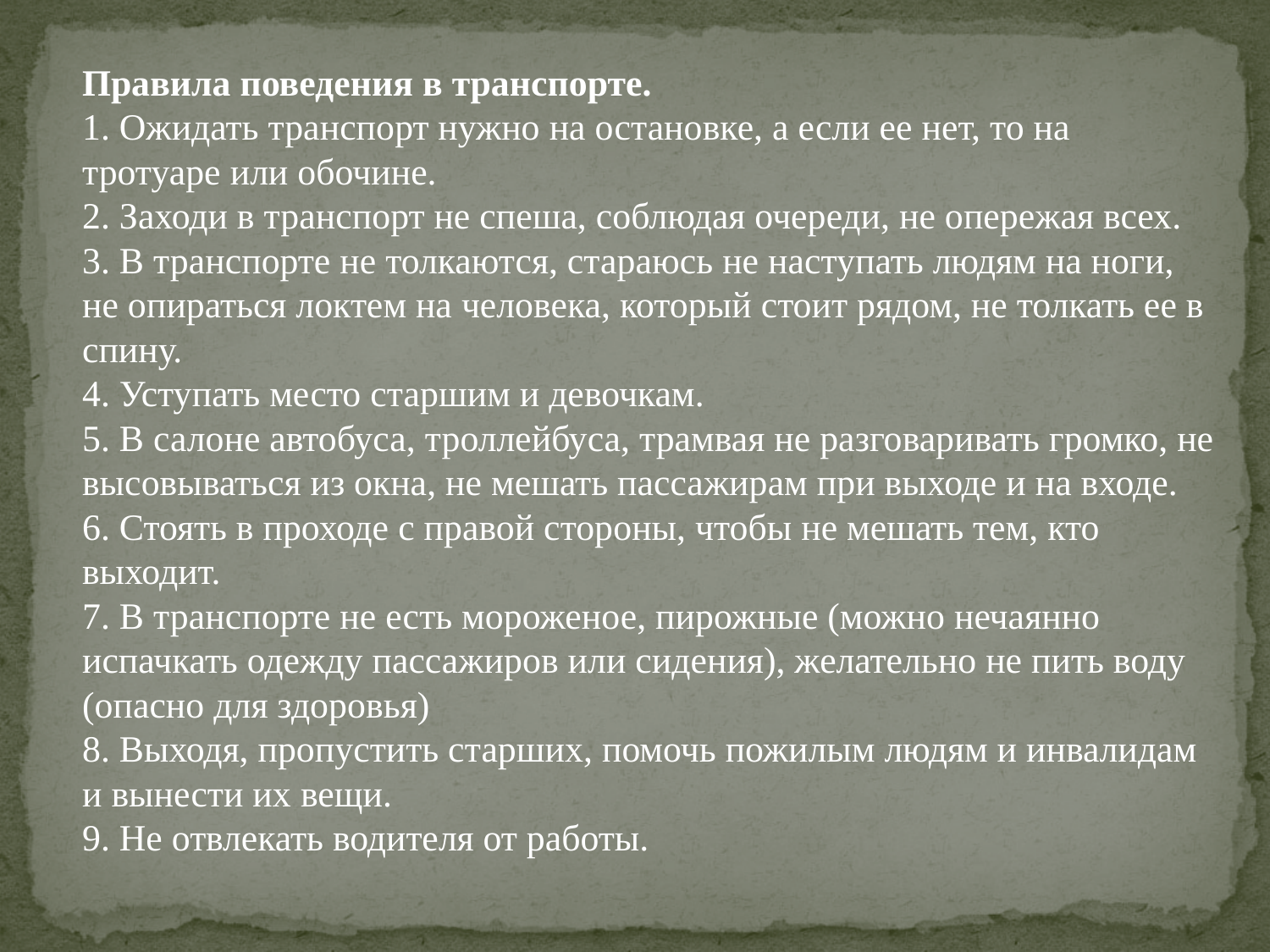

Правила поведения в транспорте. 
1. Ожидать транспорт нужно на остановке, а если ее нет, то на тротуаре или обочине.
2. Заходи в транспорт не спеша, соблюдая очереди, не опережая всех. 
3. В транспорте не толкаются, стараюсь не наступать людям на ноги, не опираться локтем на человека, который стоит рядом, не толкать ее в спину. 
4. Уступать место старшим и девочкам.
5. В салоне автобуса, троллейбуса, трамвая не разговаривать громко, не высовываться из окна, не мешать пассажирам при выходе и на входе.
6. Стоять в проходе с правой стороны, чтобы не мешать тем, кто выходит. 
7. В транспорте не есть мороженое, пирожные (можно нечаянно испачкать одежду пассажиров или сидения), желательно не пить воду (опасно для здоровья) 
8. Выходя, пропустить старших, помочь пожилым людям и инвалидам и вынести их вещи.
9. Не отвлекать водителя от работы.